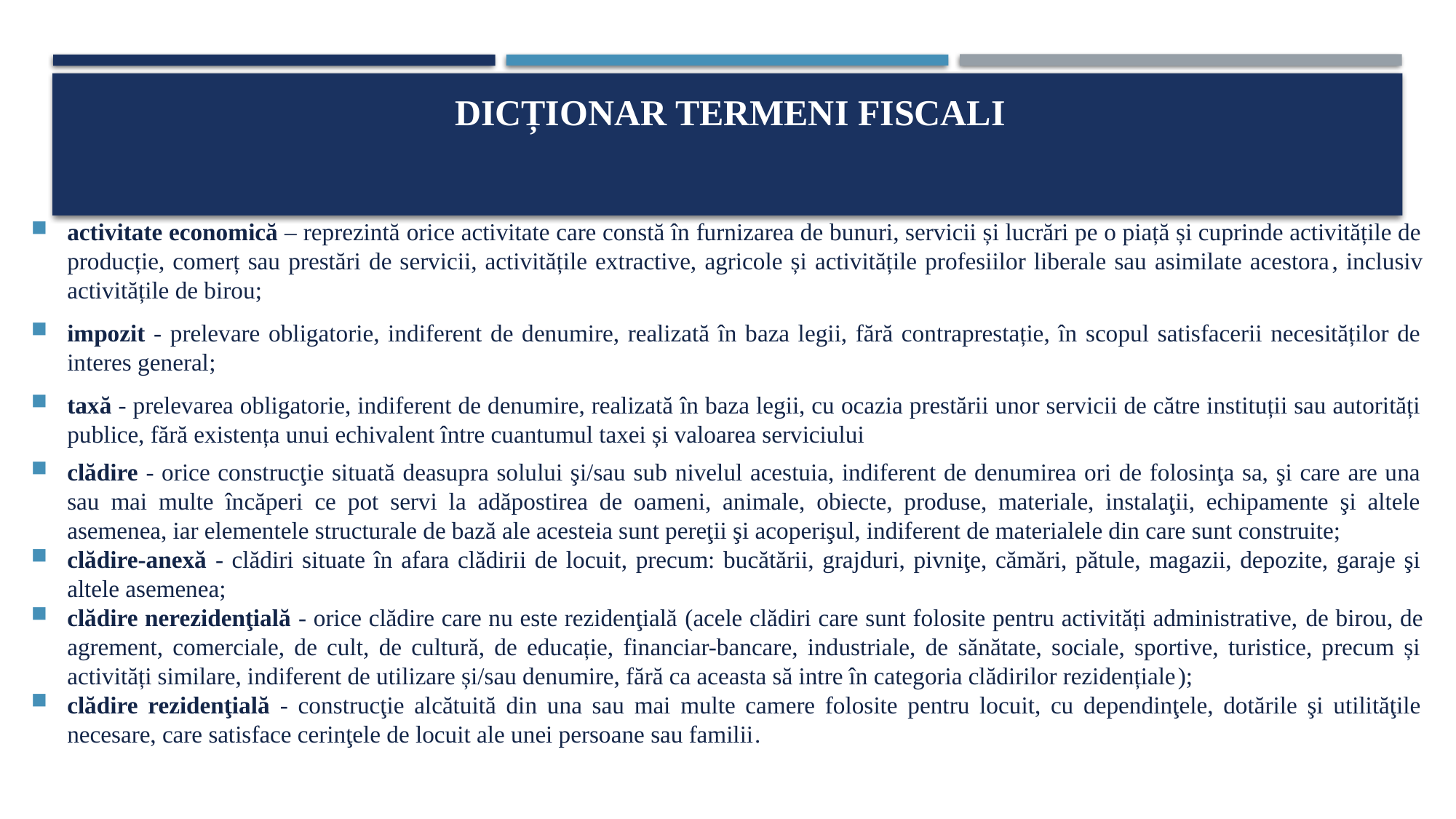

# Dicționar termeni fiscali
activitate economică – reprezintă orice activitate care constă în furnizarea de bunuri, servicii și lucrări pe o piață și cuprinde activitățile de producție, comerț sau prestări de servicii, activitățile extractive, agricole și activitățile profesiilor liberale sau asimilate acestora, inclusiv activitățile de birou;
impozit - prelevare obligatorie, indiferent de denumire, realizată în baza legii, fără contraprestație, în scopul satisfacerii necesităților de interes general;
taxă - prelevarea obligatorie, indiferent de denumire, realizată în baza legii, cu ocazia prestării unor servicii de către instituții sau autorități publice, fără existența unui echivalent între cuantumul taxei și valoarea serviciului
clădire - orice construcţie situată deasupra solului şi/sau sub nivelul acestuia, indiferent de denumirea ori de folosinţa sa, şi care are una sau mai multe încăperi ce pot servi la adăpostirea de oameni, animale, obiecte, produse, materiale, instalaţii, echipamente şi altele asemenea, iar elementele structurale de bază ale acesteia sunt pereţii şi acoperişul, indiferent de materialele din care sunt construite;
clădire-anexă - clădiri situate în afara clădirii de locuit, precum: bucătării, grajduri, pivniţe, cămări, pătule, magazii, depozite, garaje şi altele asemenea;
clădire nerezidenţială - orice clădire care nu este rezidenţială (acele clădiri care sunt folosite pentru activități administrative, de birou, de agrement, comerciale, de cult, de cultură, de educație, financiar-bancare, industriale, de sănătate, sociale, sportive, turistice, precum și activități similare, indiferent de utilizare și/sau denumire, fără ca aceasta să intre în categoria clădirilor rezidențiale);
clădire rezidenţială - construcţie alcătuită din una sau mai multe camere folosite pentru locuit, cu dependinţele, dotările şi utilităţile necesare, care satisface cerinţele de locuit ale unei persoane sau familii.